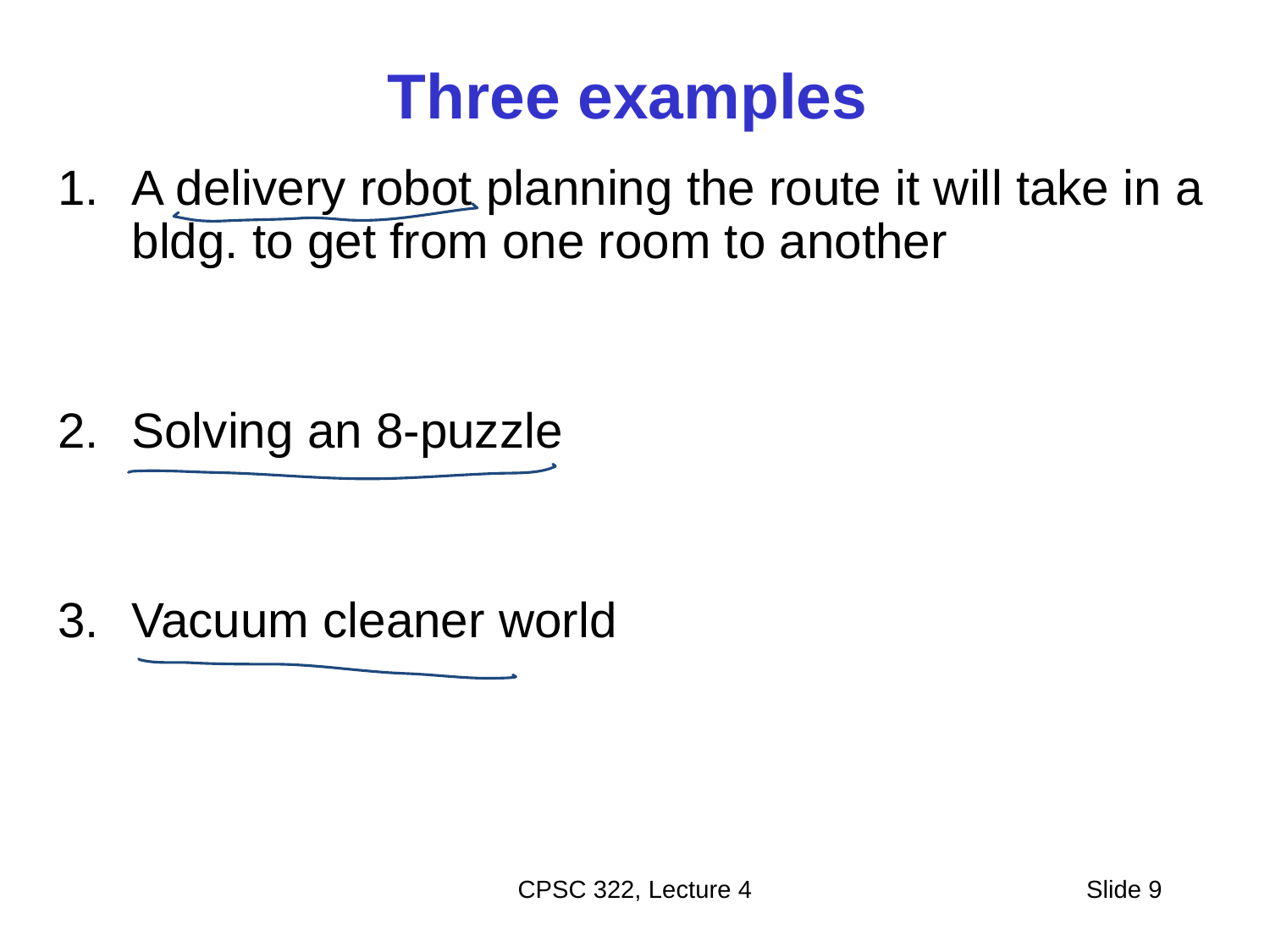

# Three examples
A delivery robot planning the route it will take in a bldg. to get from one room to another

Solving an 8-puzzle

Vacuum cleaner world

CPSC 322, Lecture 4
Slide 9